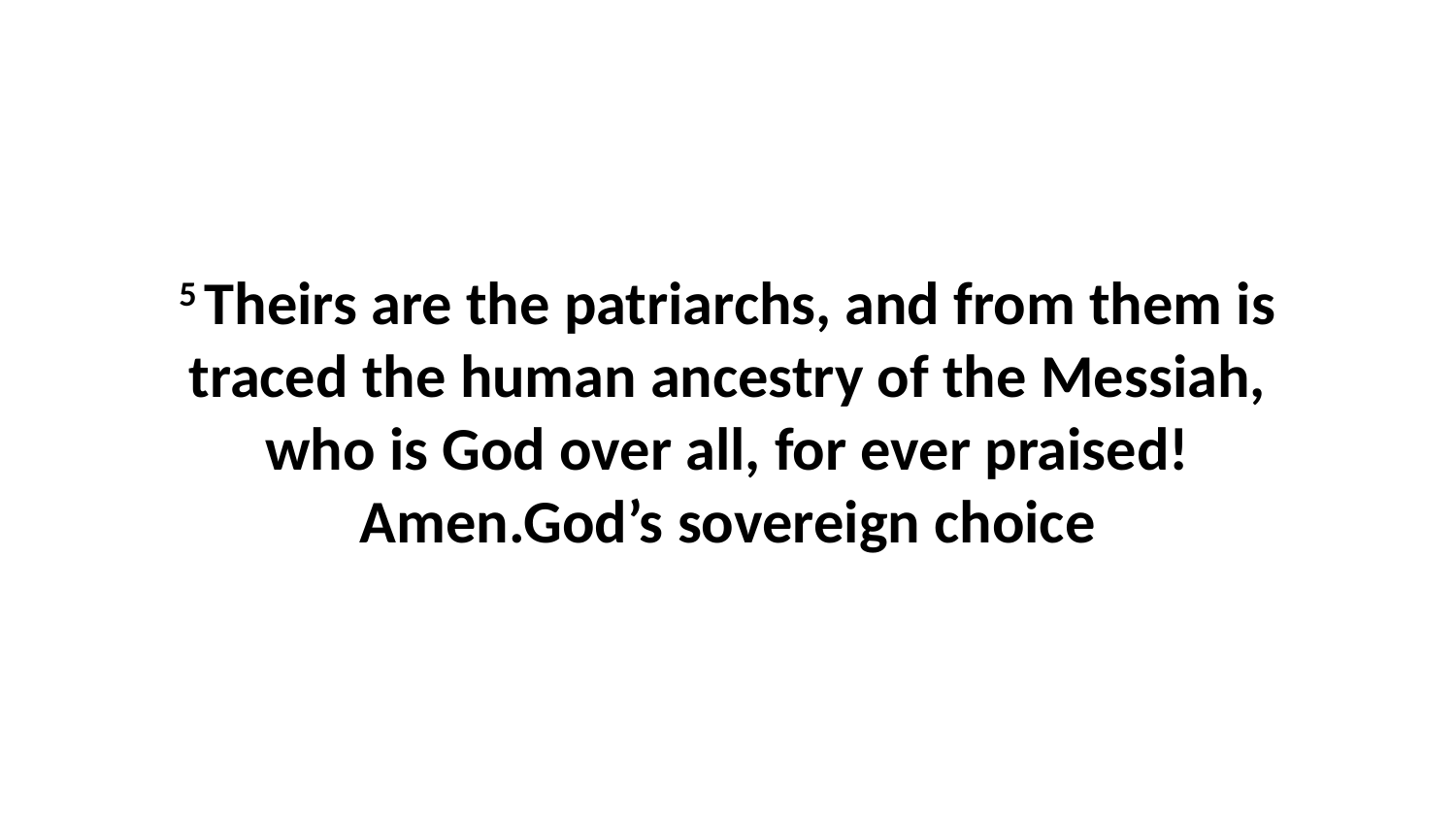

5 Theirs are the patriarchs, and from them is traced the human ancestry of the Messiah, who is God over all, for ever praised! Amen.God’s sovereign choice